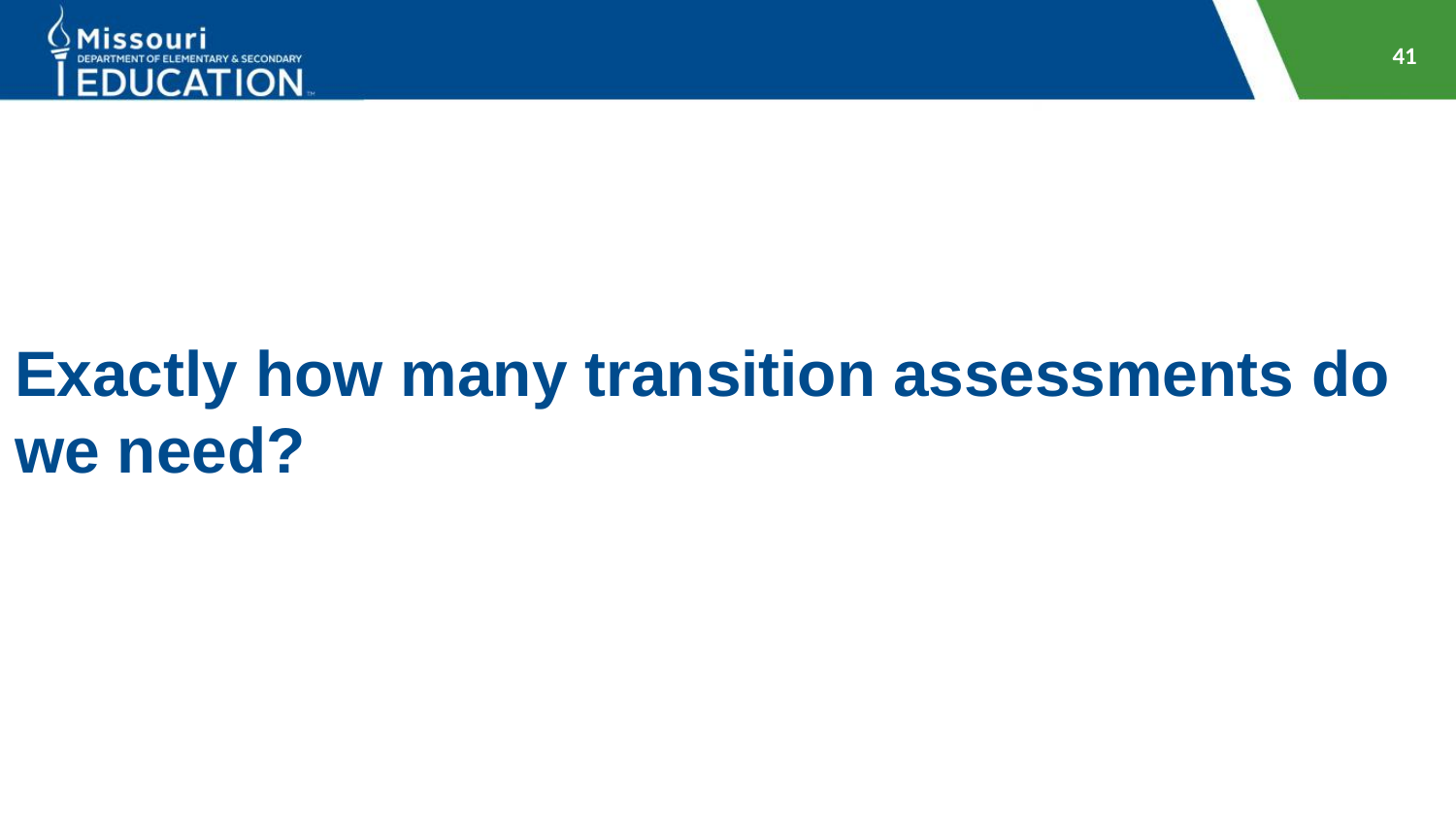

41
# Exactly how many transition assessments do we need?